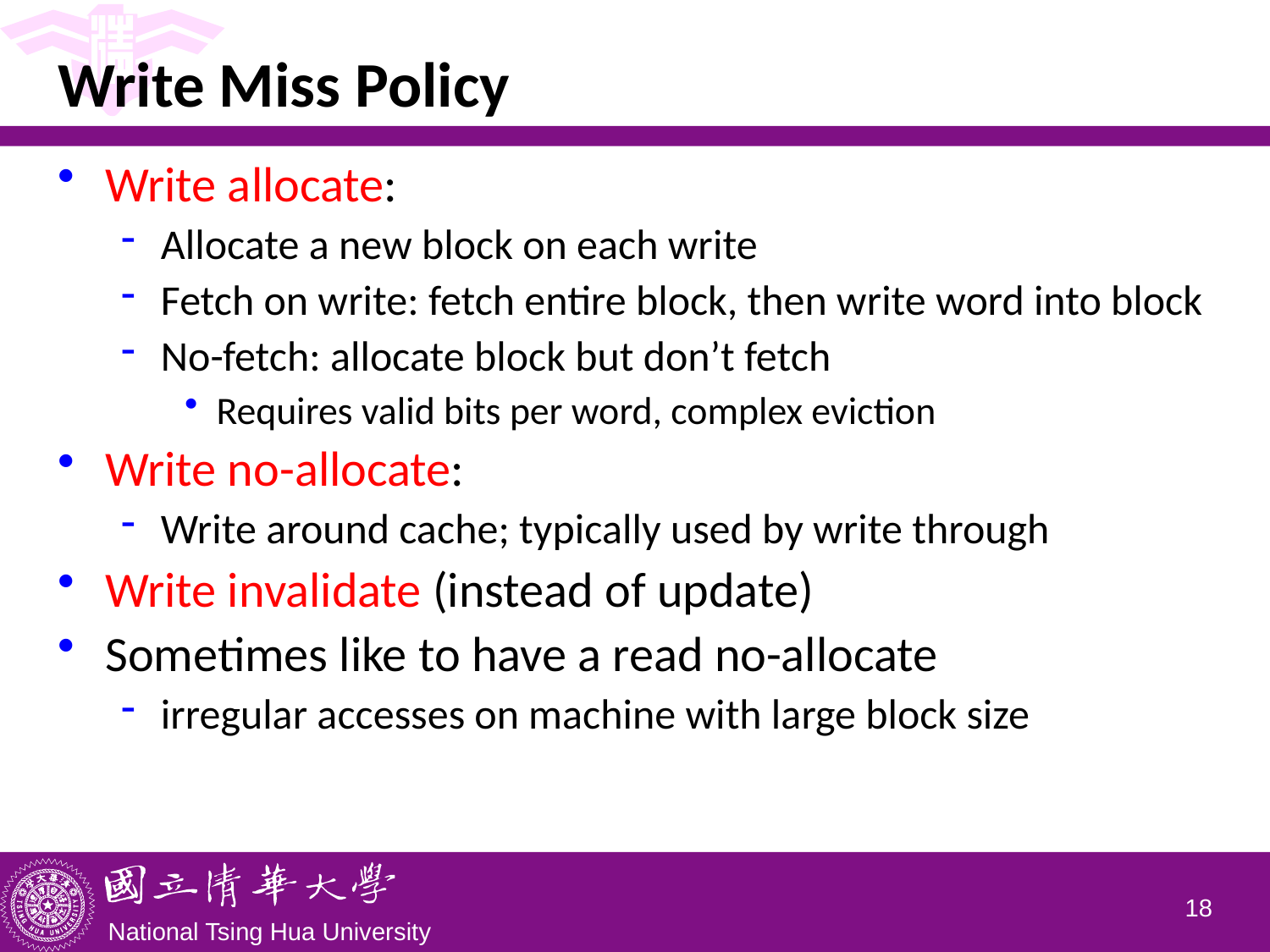

# Write Miss Policy
Write allocate:
Allocate a new block on each write
Fetch on write: fetch entire block, then write word into block
No-fetch: allocate block but don’t fetch
Requires valid bits per word, complex eviction
Write no-allocate:
Write around cache; typically used by write through
Write invalidate (instead of update)
Sometimes like to have a read no-allocate
irregular accesses on machine with large block size
18